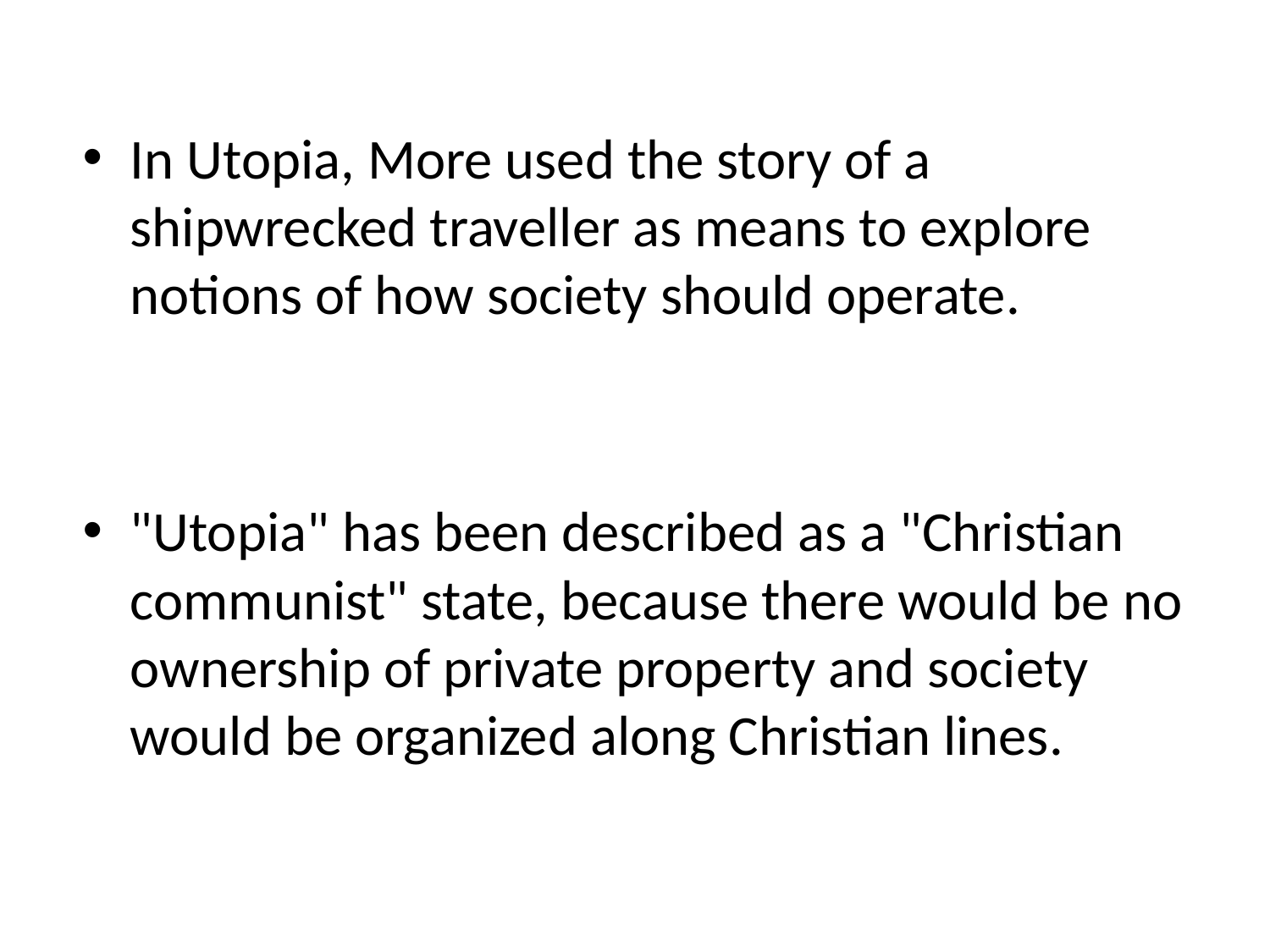

In Utopia, More used the story of a shipwrecked traveller as means to explore notions of how society should operate.

"Utopia" has been described as a "Christian communist" state, because there would be no ownership of private property and society would be organized along Christian lines.